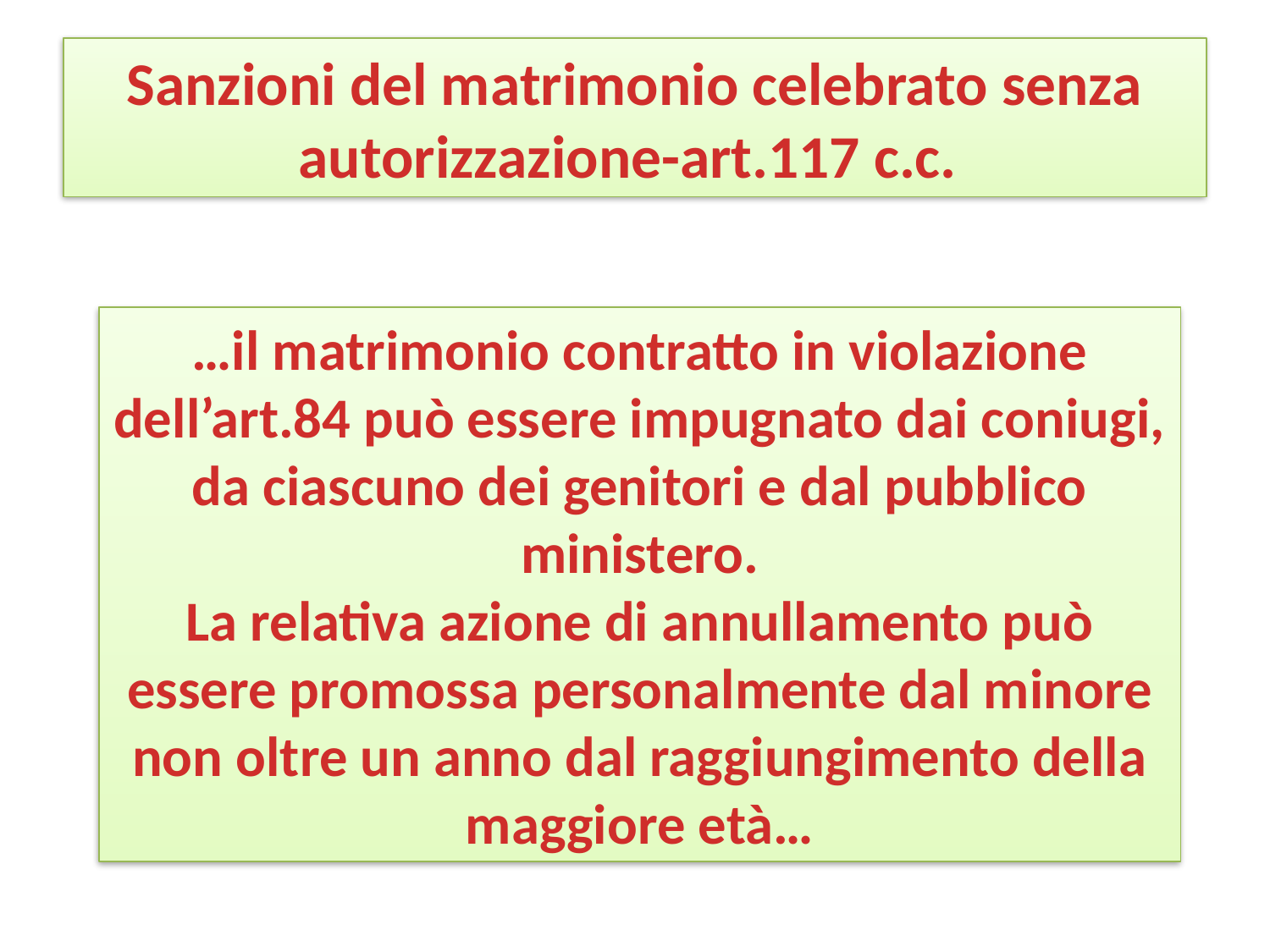

# Sanzioni del matrimonio celebrato senza autorizzazione-art.117 c.c.
…il matrimonio contratto in violazione dell’art.84 può essere impugnato dai coniugi, da ciascuno dei genitori e dal pubblico ministero.
La relativa azione di annullamento può essere promossa personalmente dal minore non oltre un anno dal raggiungimento della maggiore età…